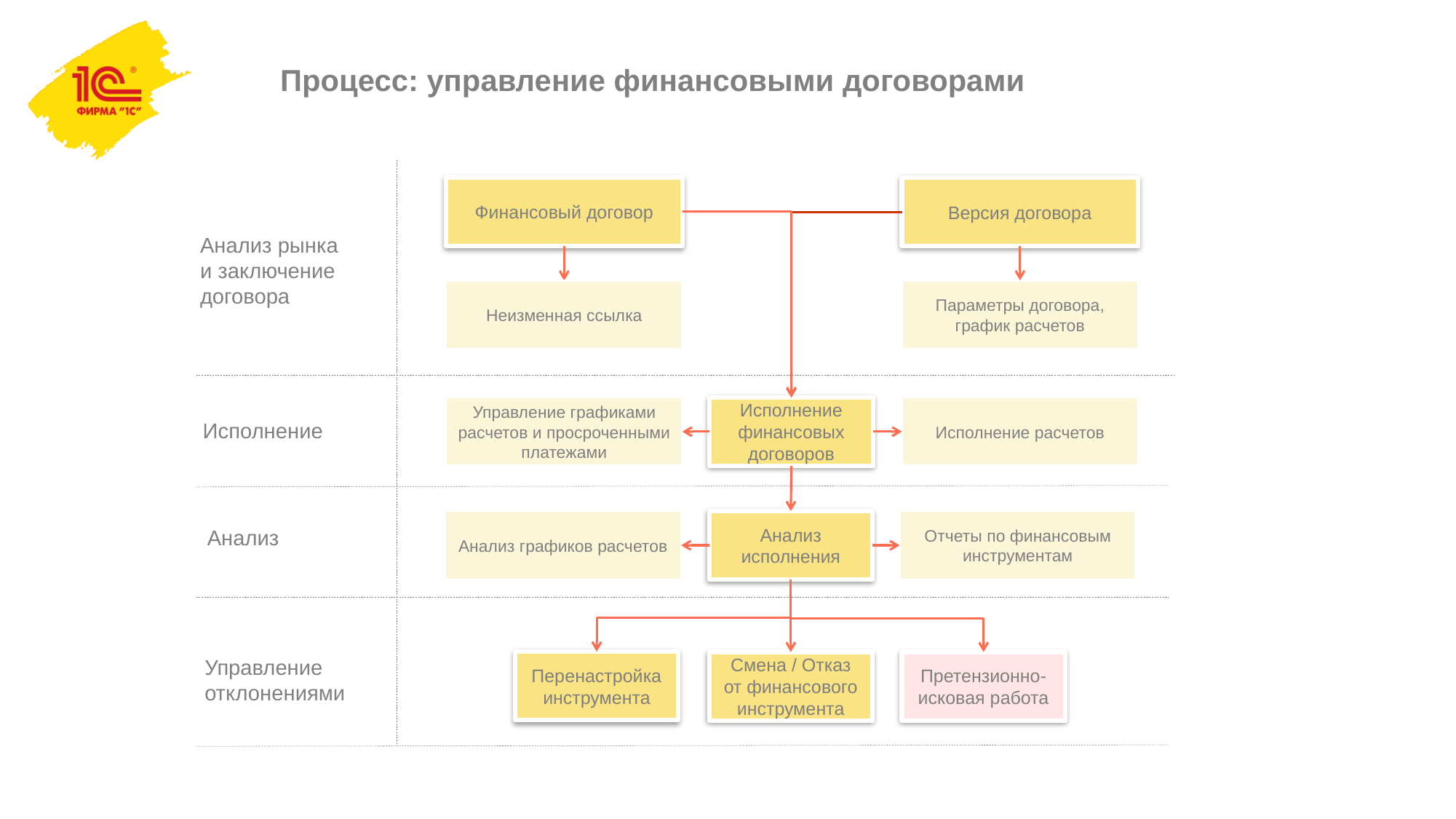

# Процесс: управление финансовыми договорами

Финансовый договор
Версия договора
Анализ рынка
и заключение
договора
Параметры договора, график расчетов
Неизменная ссылка
Управление графиками расчетов и просроченными платежами
Исполнение финансовых договоров
Исполнение расчетов
Исполнение
Анализ графиков расчетов
Анализ исполнения
Отчеты по финансовым инструментам
Анализ
Управление отклонениями
Перенастройка инструмента
Смена / Отказ от финансового инструмента
Претензионно-исковая работа